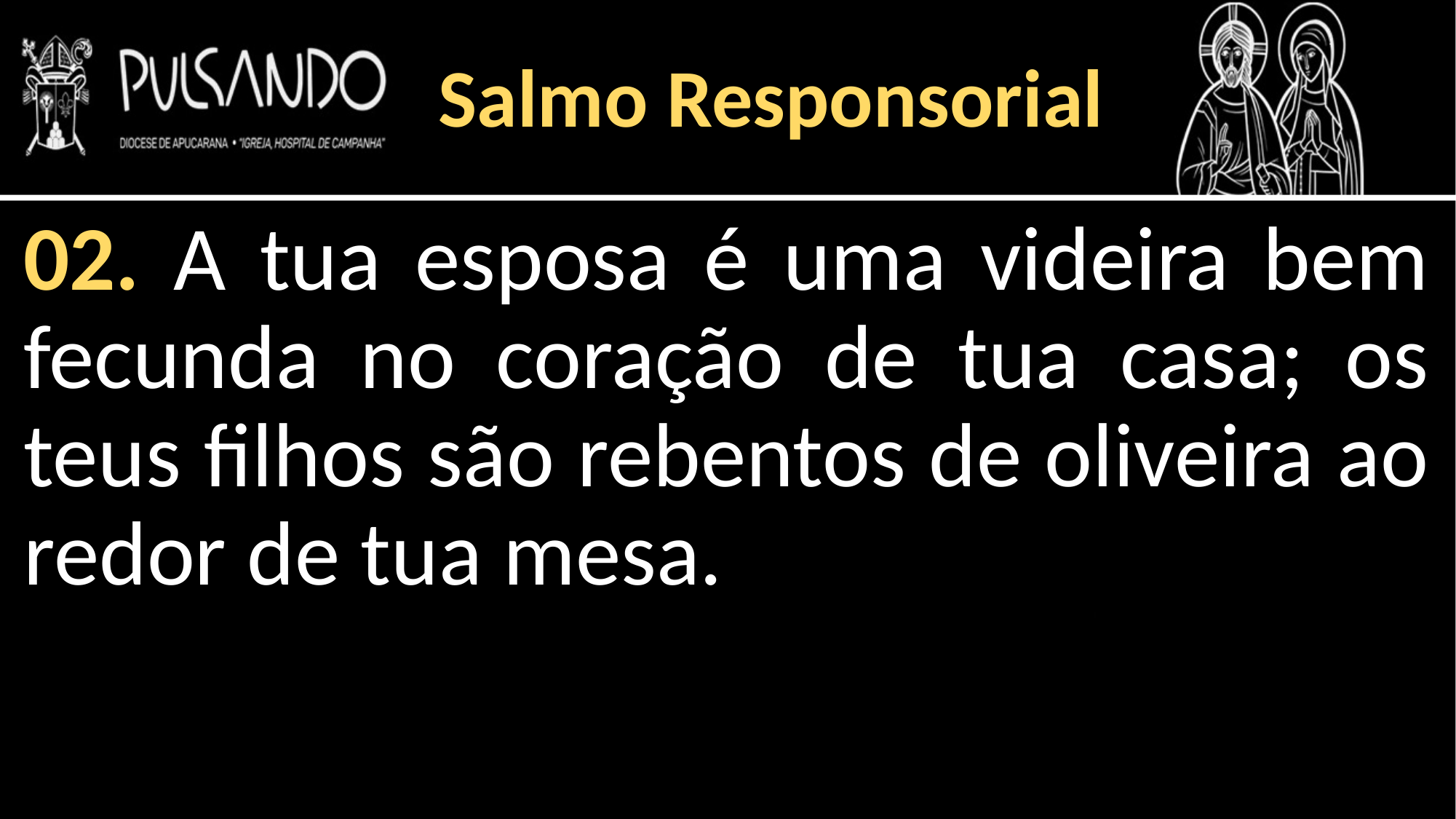

Salmo Responsorial
02. A tua esposa é uma videira bem fecunda no coração de tua casa; os teus filhos são rebentos de oliveira ao redor de tua mesa.